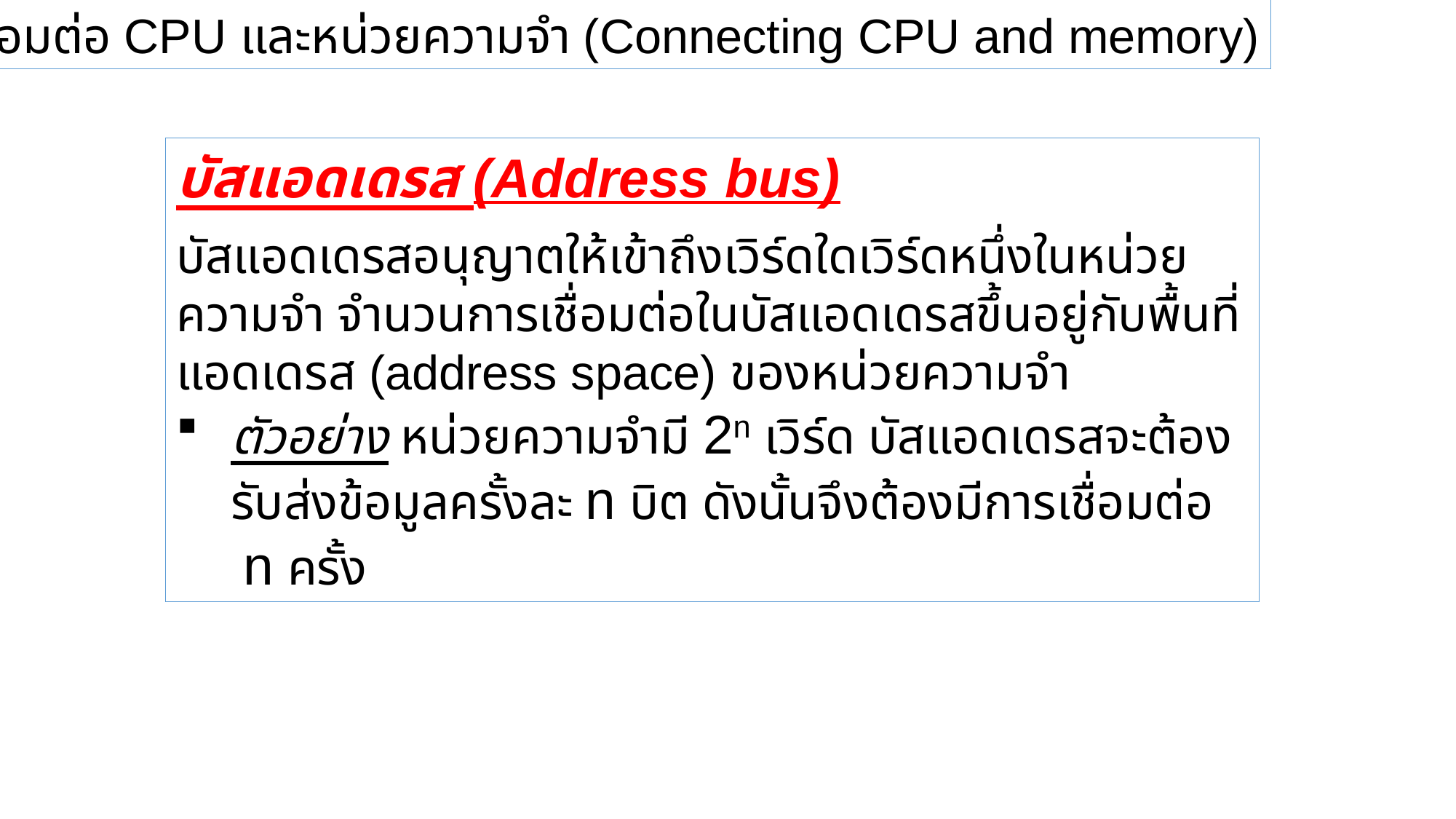

1.5.1 การเชื่อมต่อ CPU และหน่วยความจำ (Connecting CPU and memory)
บัสแอดเดรส (Address bus)

บัสแอดเดรสอนุญาตให้เข้าถึงเวิร์ดใดเวิร์ดหนึ่งในหน่วยความจำ จำนวนการเชื่อมต่อในบัสแอดเดรสขึ้นอยู่กับพื้นที่แอดเดรส (address space) ของหน่วยความจำ
ตัวอย่าง หน่วยความจำมี 2n เวิร์ด บัสแอดเดรสจะต้องรับส่งข้อมูลครั้งละ n บิต ดังนั้นจึงต้องมีการเชื่อมต่อ n ครั้ง